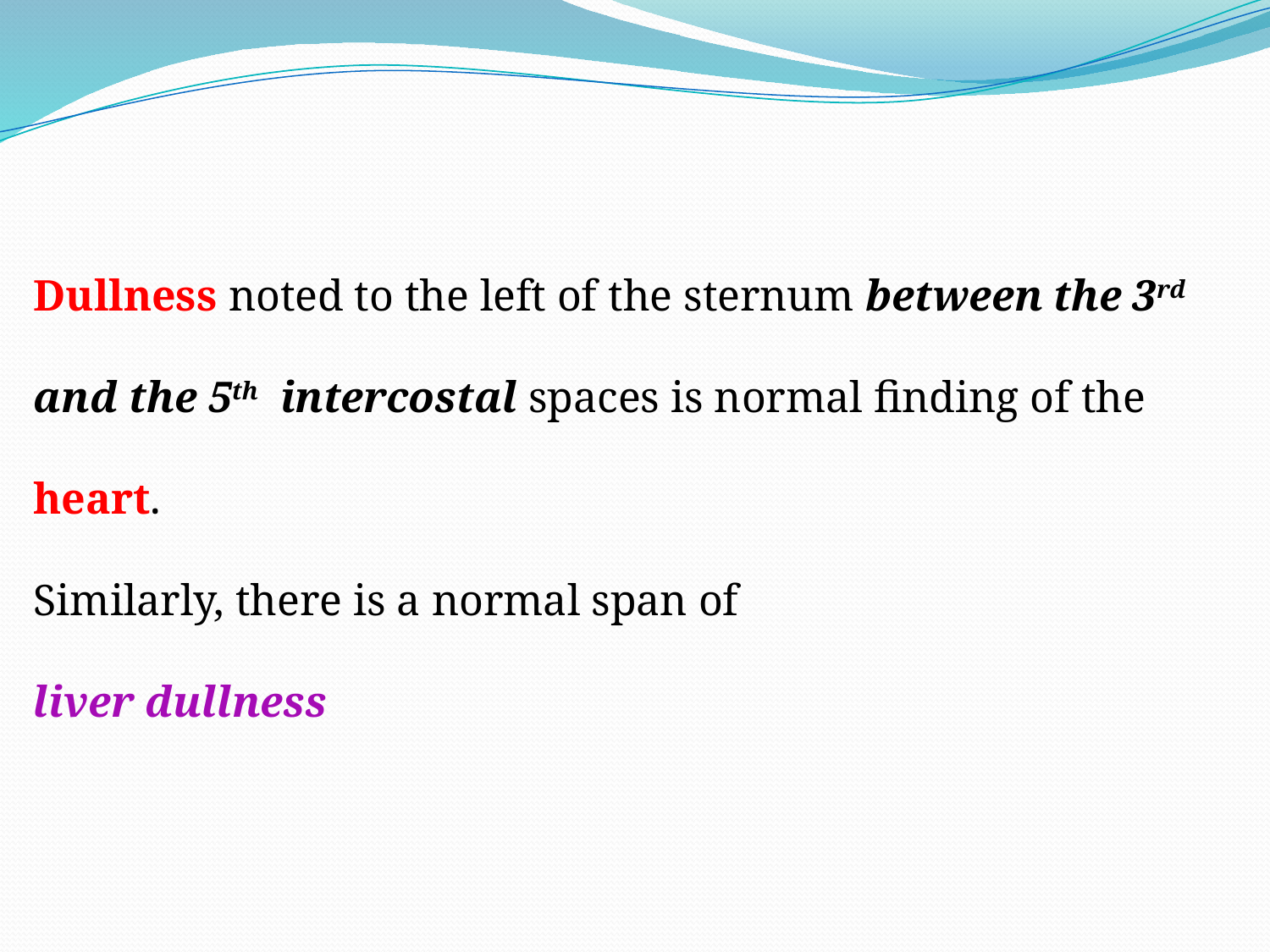

Dullness noted to the left of the sternum between the 3rd  and the 5th  intercostal spaces is normal finding of the heart.
Similarly, there is a normal span of
liver dullness